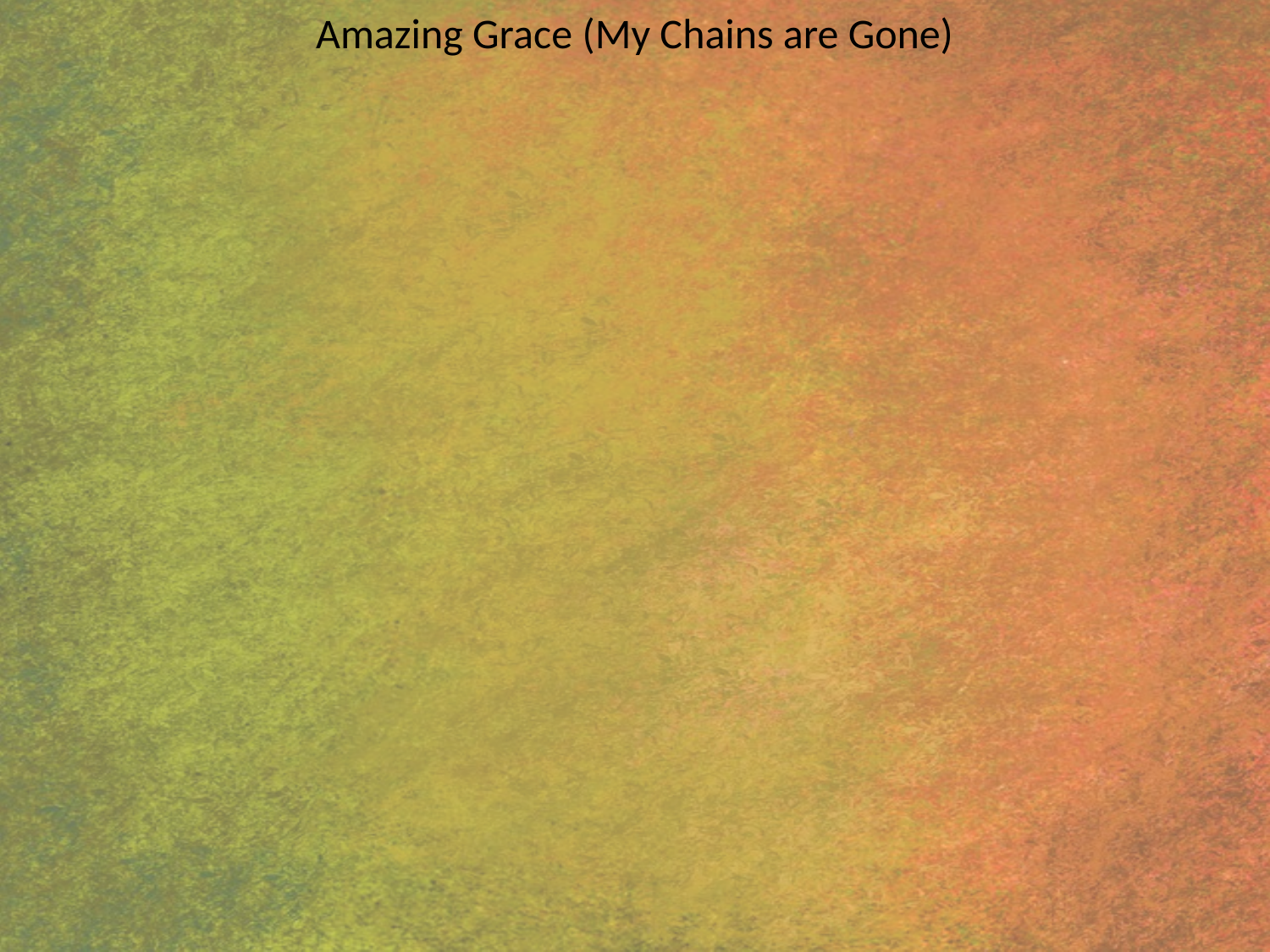

Amazing Grace (My Chains are Gone)
#